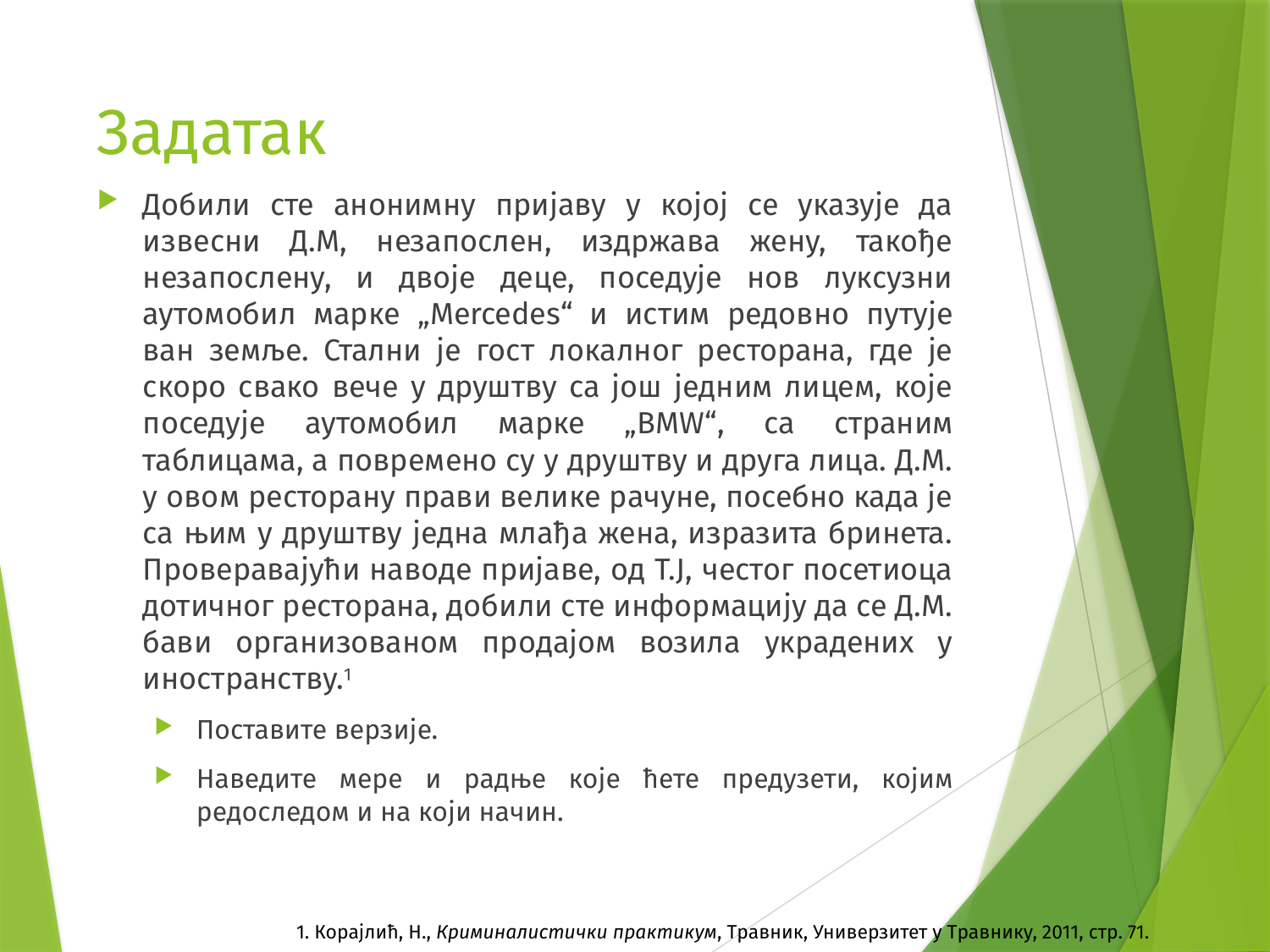

# Задатак
Добили сте анонимну пријаву у којој се указује да извесни Д.М, незапослен, издржава жену, такође незапослену, и двоје деце, поседује нов луксузни аутомобил марке „Mercedes“ и истим редовно путује ван земље. Стални је гост локалног ресторана, где је скоро свако вече у друштву са још једним лицем, које поседује аутомобил марке „BMW“, са страним таблицама, а повремено су у друштву и друга лица. Д.М. у овом ресторану прави велике рачуне, посебно када је са њим у друштву једна млађа жена, изразита бринета. Проверавајући наводе пријаве, од Т.Ј, честог посетиоца дотичног ресторана, добили сте информацију да се Д.М. бави организованом продајом возила украдених у иностранству.1
Поставите верзије.
Наведите мере и радње које ћете предузети, којим редоследом и на који начин.
1. Корајлић, Н., Криминалистички практикум, Травник, Универзитет у Травнику, 2011, стр. 71.